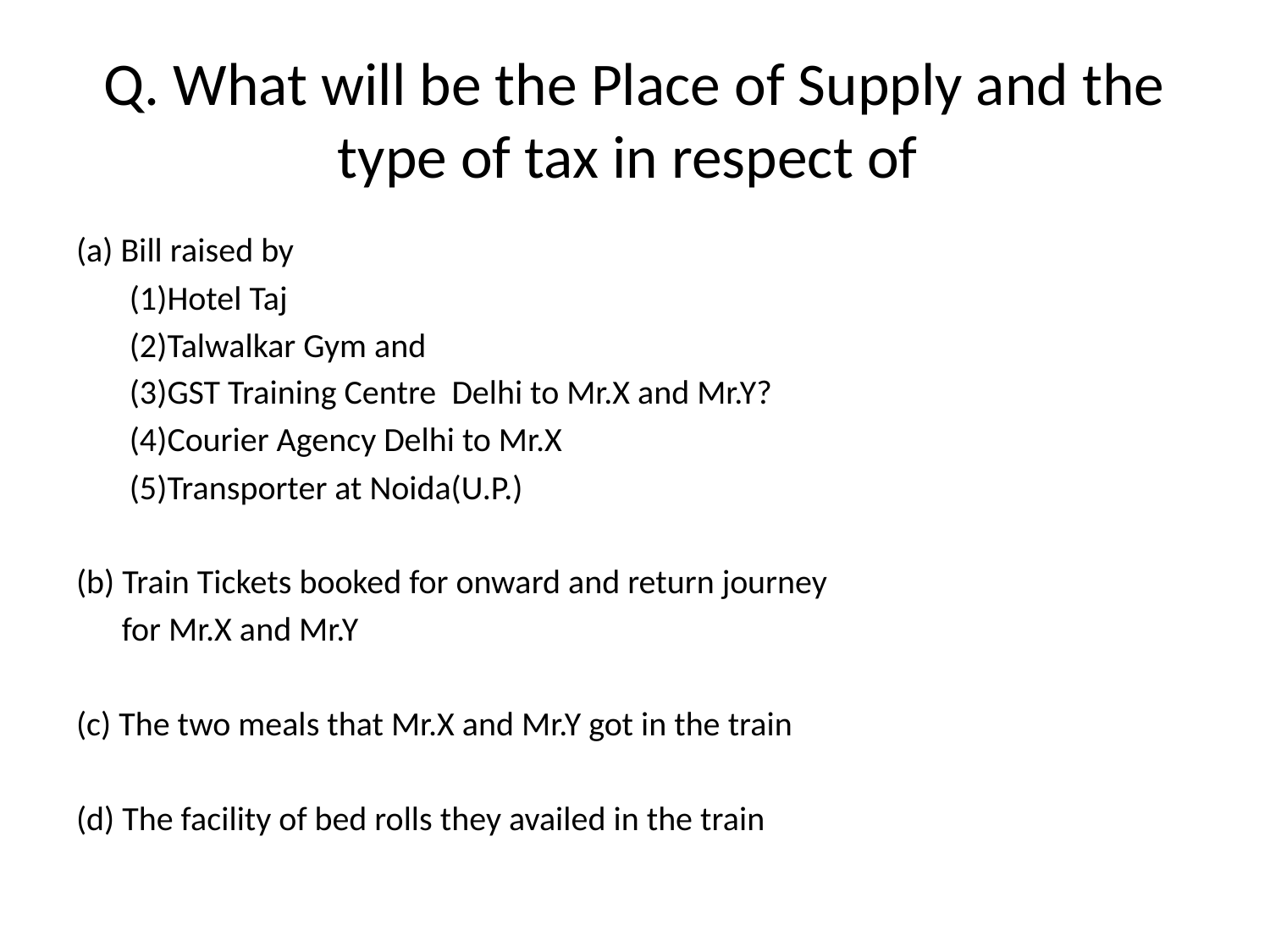

# Q. What will be the Place of Supply and the type of tax in respect of
(a) Bill raised by
       (1)Hotel Taj
       (2)Talwalkar Gym and
       (3)GST Training Centre  Delhi to Mr.X and Mr.Y?
       (4)Courier Agency Delhi to Mr.X
       (5)Transporter at Noida(U.P.)

(b) Train Tickets booked for onward and return journey
      for Mr.X and Mr.Y

(c) The two meals that Mr.X and Mr.Y got in the train

(d) The facility of bed rolls they availed in the train